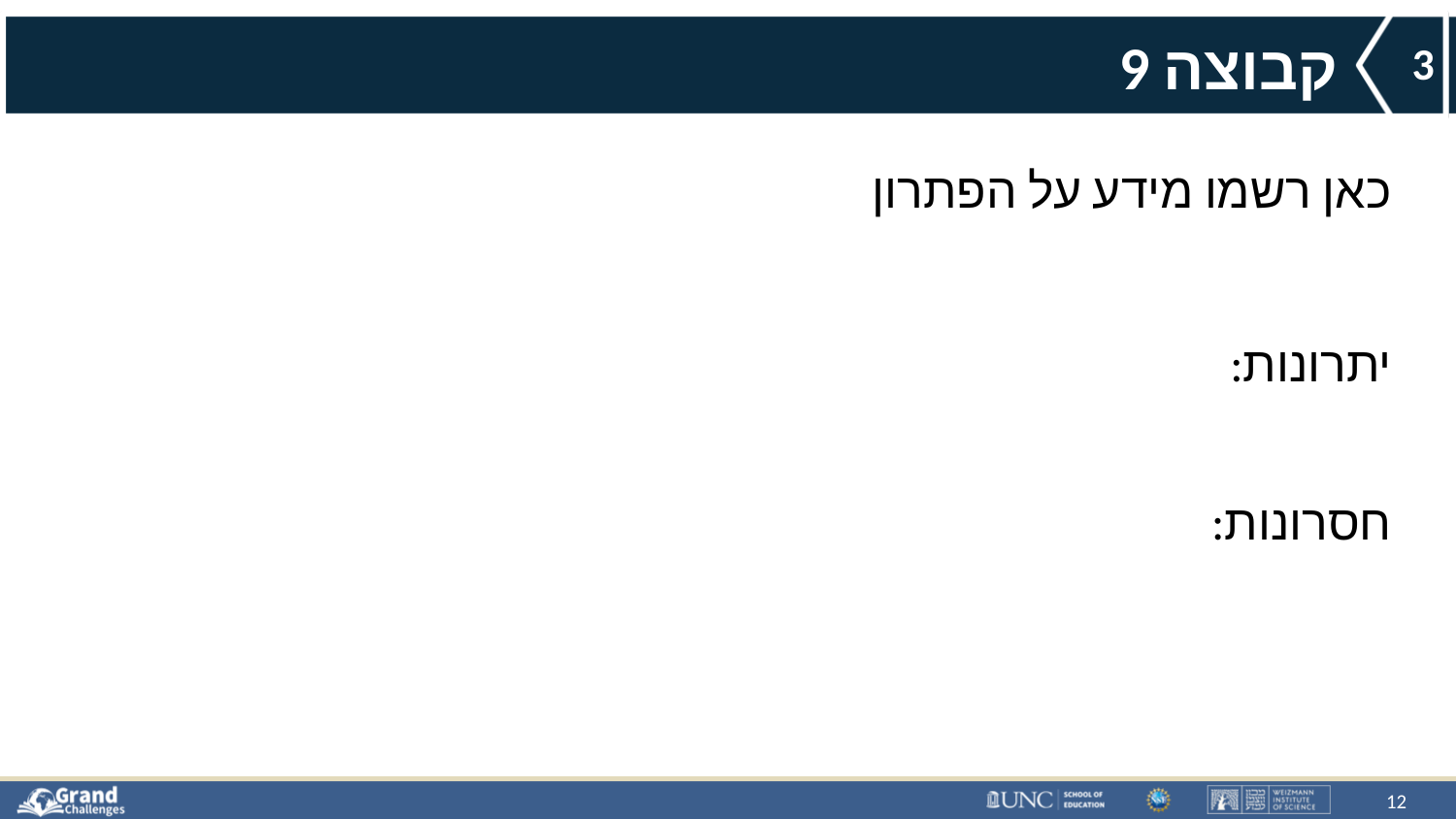

# קבוצה 9
3
כאן רשמו מידע על הפתרון

יתרונות:
חסרונות:
12